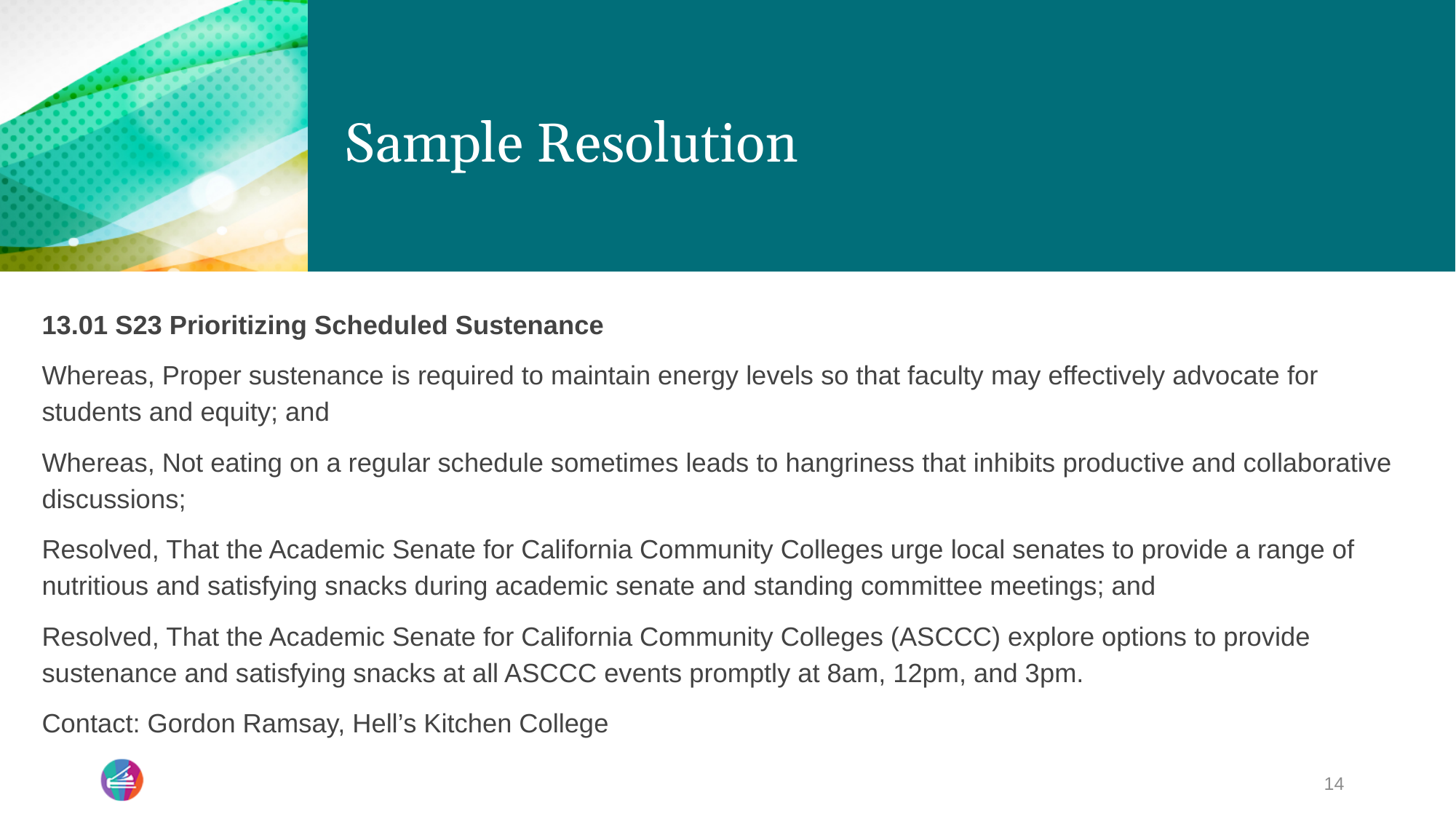

# Sample Resolution
13.01 S23 Prioritizing Scheduled Sustenance
Whereas, Proper sustenance is required to maintain energy levels so that faculty may effectively advocate for students and equity; and
Whereas, Not eating on a regular schedule sometimes leads to hangriness that inhibits productive and collaborative discussions;
Resolved, That the Academic Senate for California Community Colleges urge local senates to provide a range of nutritious and satisfying snacks during academic senate and standing committee meetings; and
Resolved, That the Academic Senate for California Community Colleges (ASCCC) explore options to provide sustenance and satisfying snacks at all ASCCC events promptly at 8am, 12pm, and 3pm.
Contact: Gordon Ramsay, Hell’s Kitchen College
14